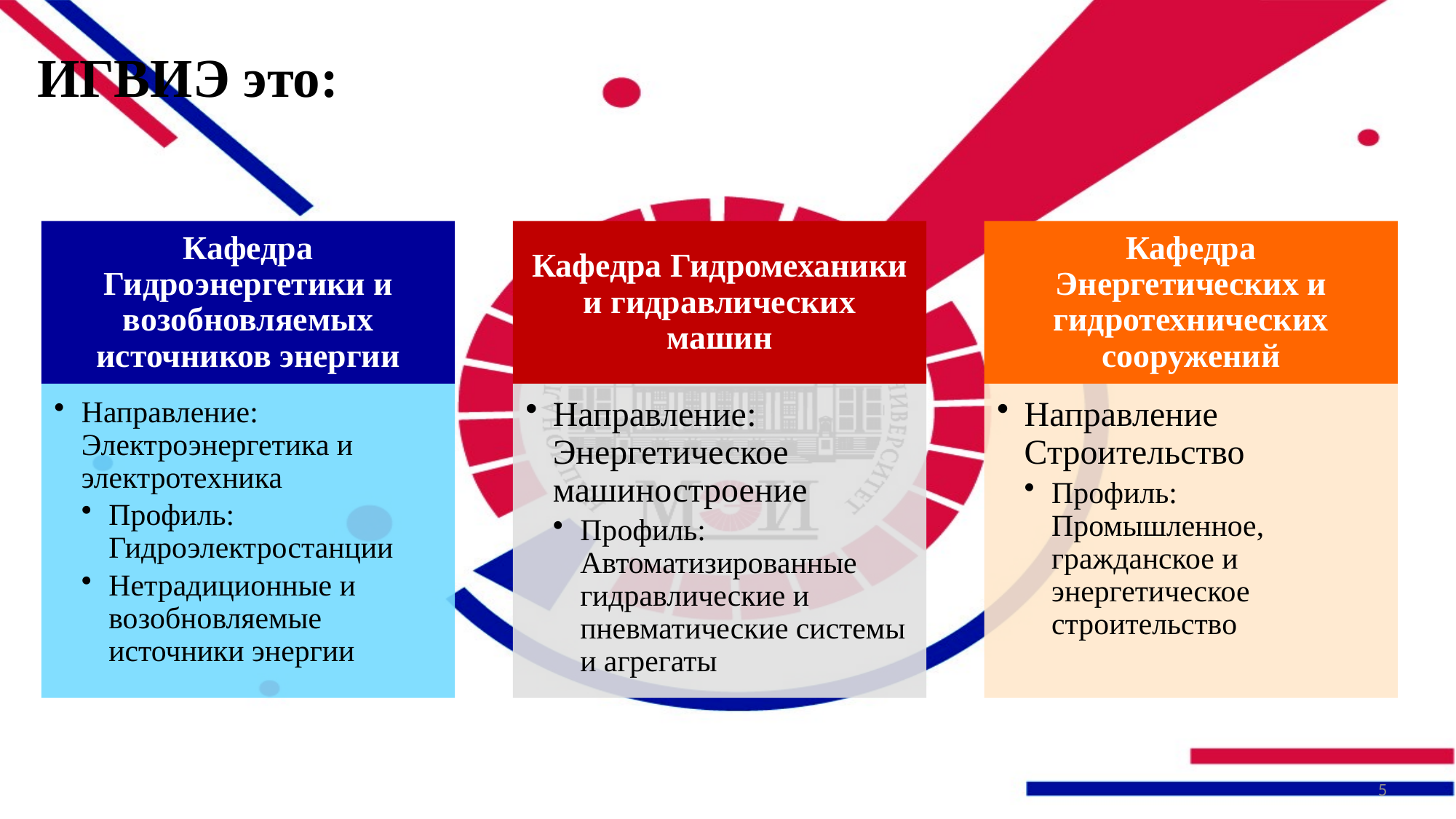

# ИГВИЭ это:
Кафедра Гидроэнергетики и возобновляемых источников энергии
Направление: Электроэнергетика и электротехника
Профиль: Гидроэлектростанции
Нетрадиционные и возобновляемые источники энергии
Кафедра Гидромеханики и гидравлических машин
Направление: Энергетическое машиностроение
Профиль: Автоматизированные гидравлические и пневматические системы и агрегаты
Кафедра Энергетических и гидротехнических сооружений
Направление Строительство
Профиль: Промышленное, гражданское и энергетическое строительство
5